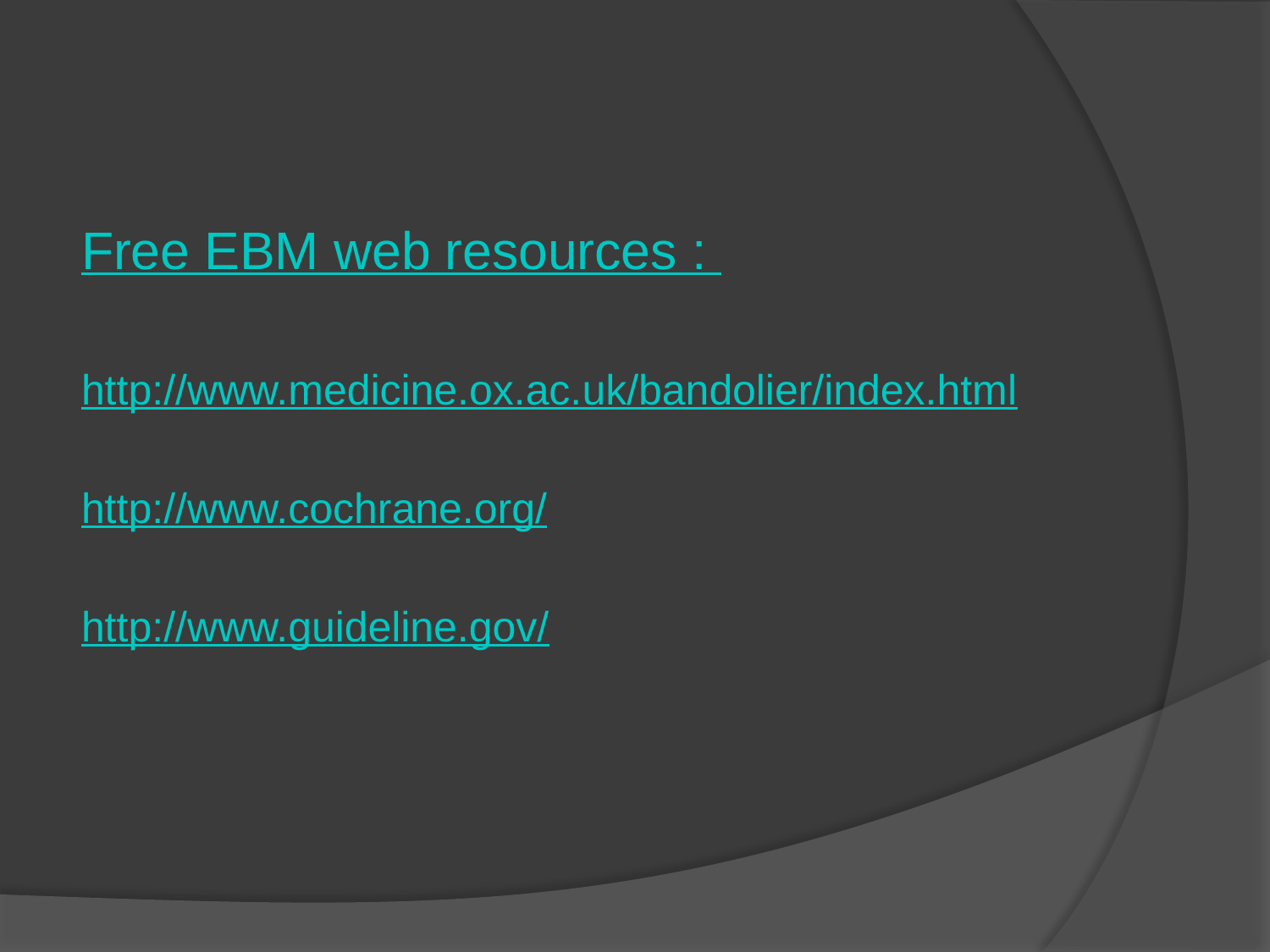

Free EBM web resources :

http://www.medicine.ox.ac.uk/bandolier/index.html

http://www.cochrane.org/

http://www.guideline.gov/